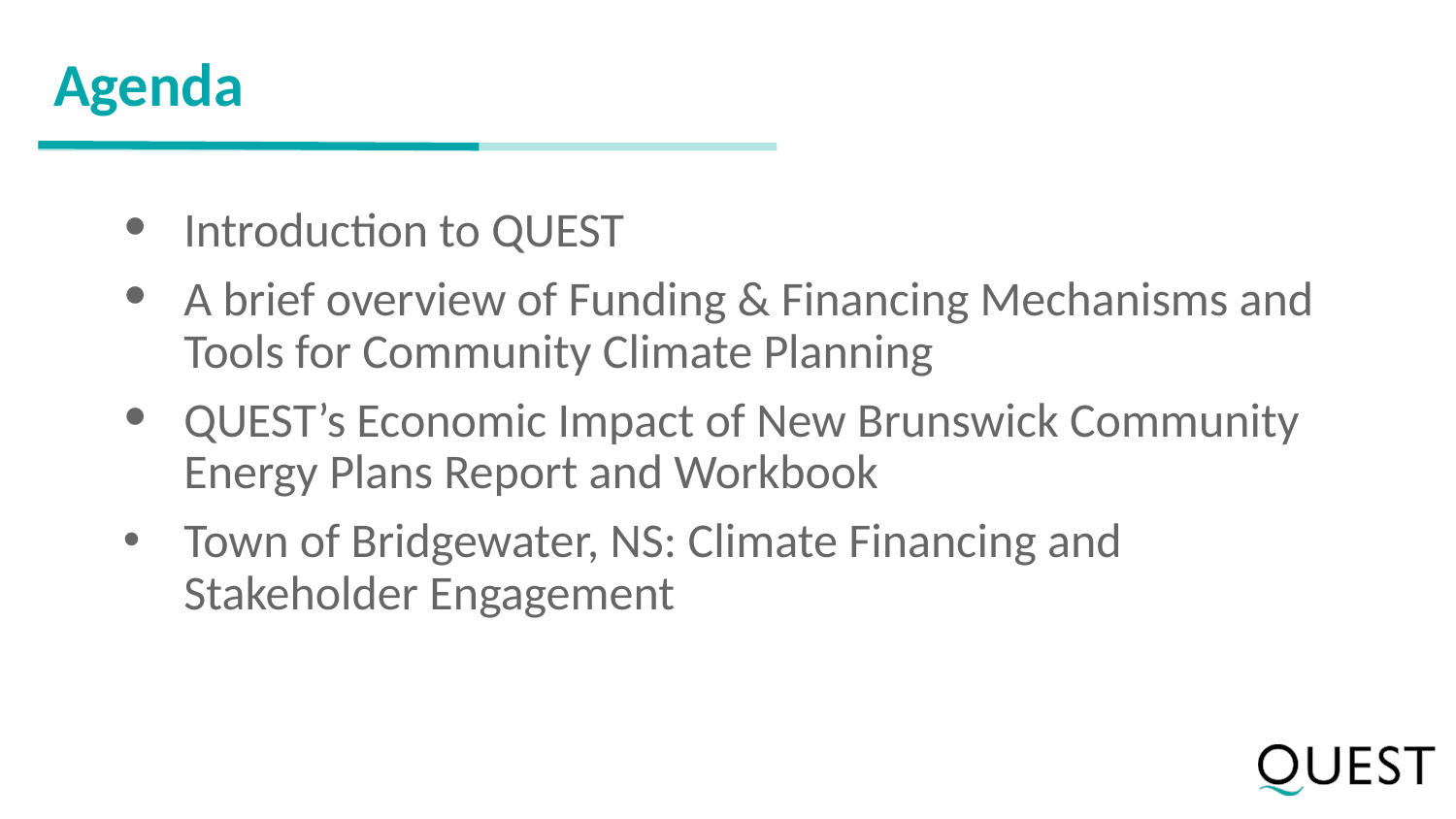

# Agenda
Introduction to QUEST
A brief overview of Funding & Financing Mechanisms and Tools for Community Climate Planning
QUEST’s Economic Impact of New Brunswick Community Energy Plans Report and Workbook
Town of Bridgewater, NS: Climate Financing and Stakeholder Engagement